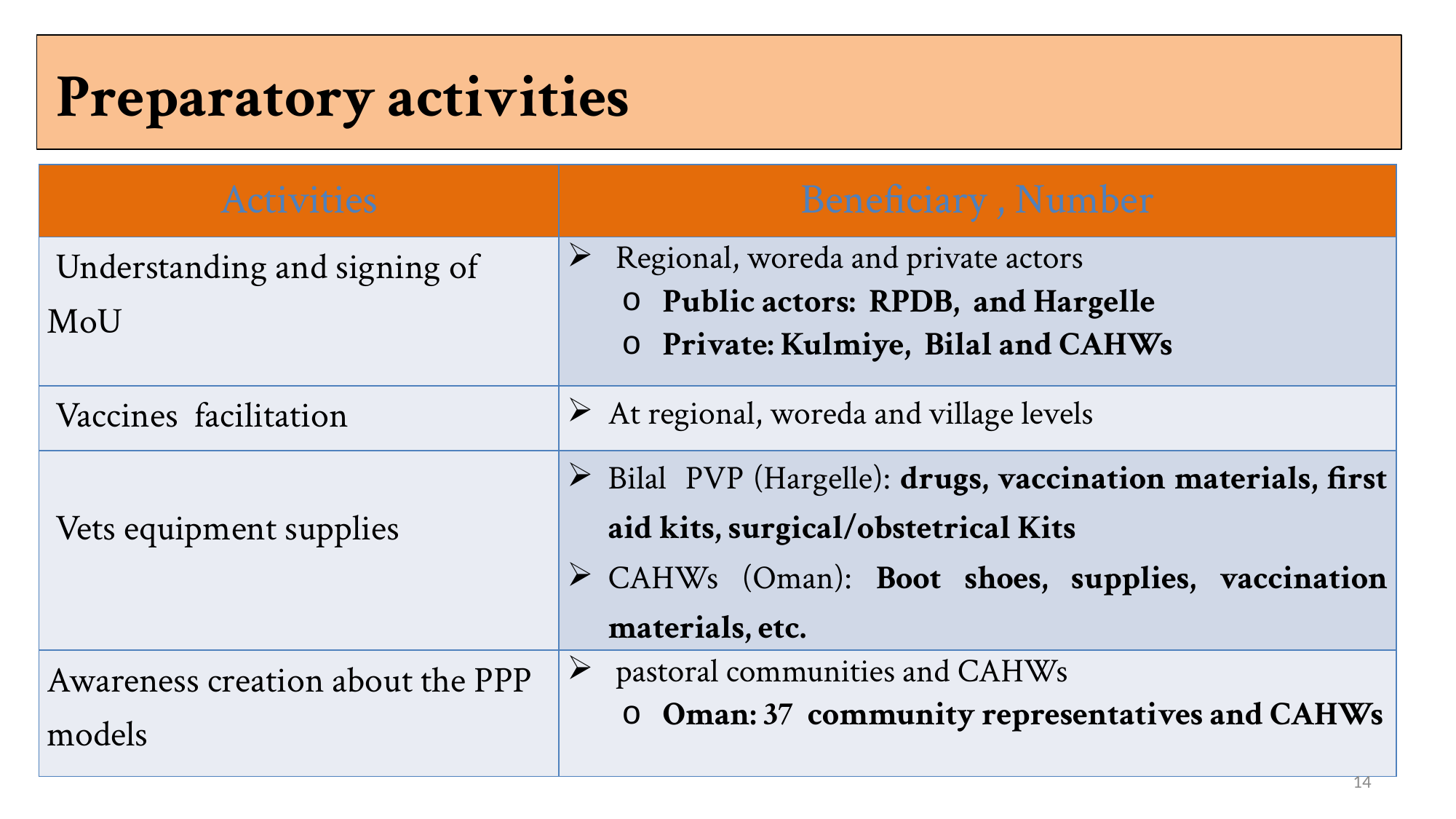

Preparatory activities
| Activities | Beneficiary , Number |
| --- | --- |
| Understanding and signing of MoU | Regional, woreda and private actors Public actors: RPDB, and Hargelle Private: Kulmiye, Bilal and CAHWs |
| Vaccines facilitation | At regional, woreda and village levels |
| Vets equipment supplies | Bilal PVP (Hargelle): drugs, vaccination materials, first aid kits, surgical/obstetrical Kits CAHWs (Oman): Boot shoes, supplies, vaccination materials, etc. |
| Awareness creation about the PPP models | pastoral communities and CAHWs Oman: 37 community representatives and CAHWs |
14